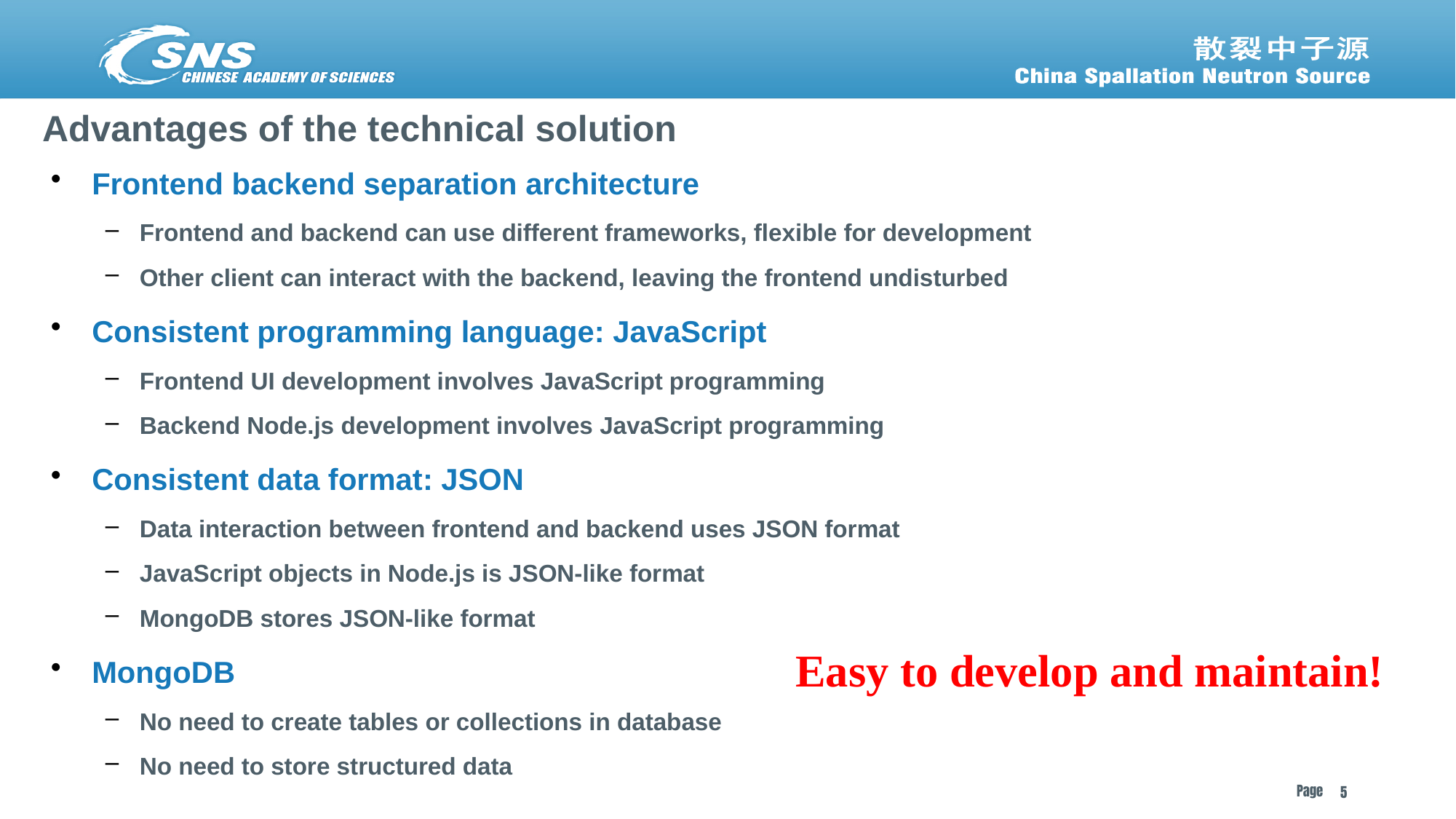

# Advantages of the technical solution
Frontend backend separation architecture
Frontend and backend can use different frameworks, flexible for development
Other client can interact with the backend, leaving the frontend undisturbed
Consistent programming language: JavaScript
Frontend UI development involves JavaScript programming
Backend Node.js development involves JavaScript programming
Consistent data format: JSON
Data interaction between frontend and backend uses JSON format
JavaScript objects in Node.js is JSON-like format
MongoDB stores JSON-like format
MongoDB
No need to create tables or collections in database
No need to store structured data

Easy to develop and maintain!
5